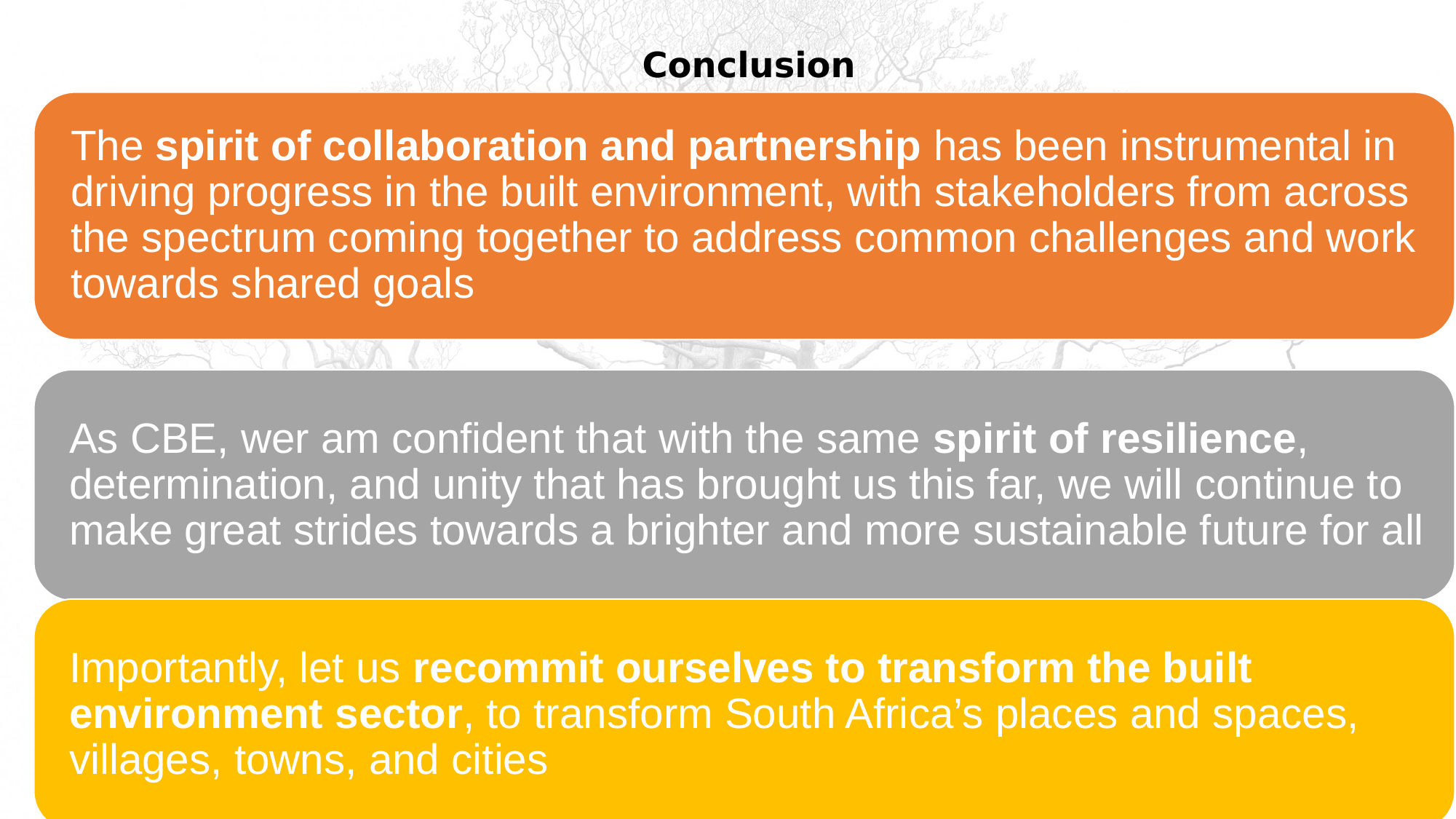

# Conclusion
The spirit of collaboration and partnership has been instrumental in driving progress in the built environment, with stakeholders from across the spectrum coming together to address common challenges and work towards shared goals
As CBE, wer am confident that with the same spirit of resilience, determination, and unity that has brought us this far, we will continue to make great strides towards a brighter and more sustainable future for all
Importantly, let us recommit ourselves to transform the built environment sector, to transform South Africa’s places and spaces, villages, towns, and cities